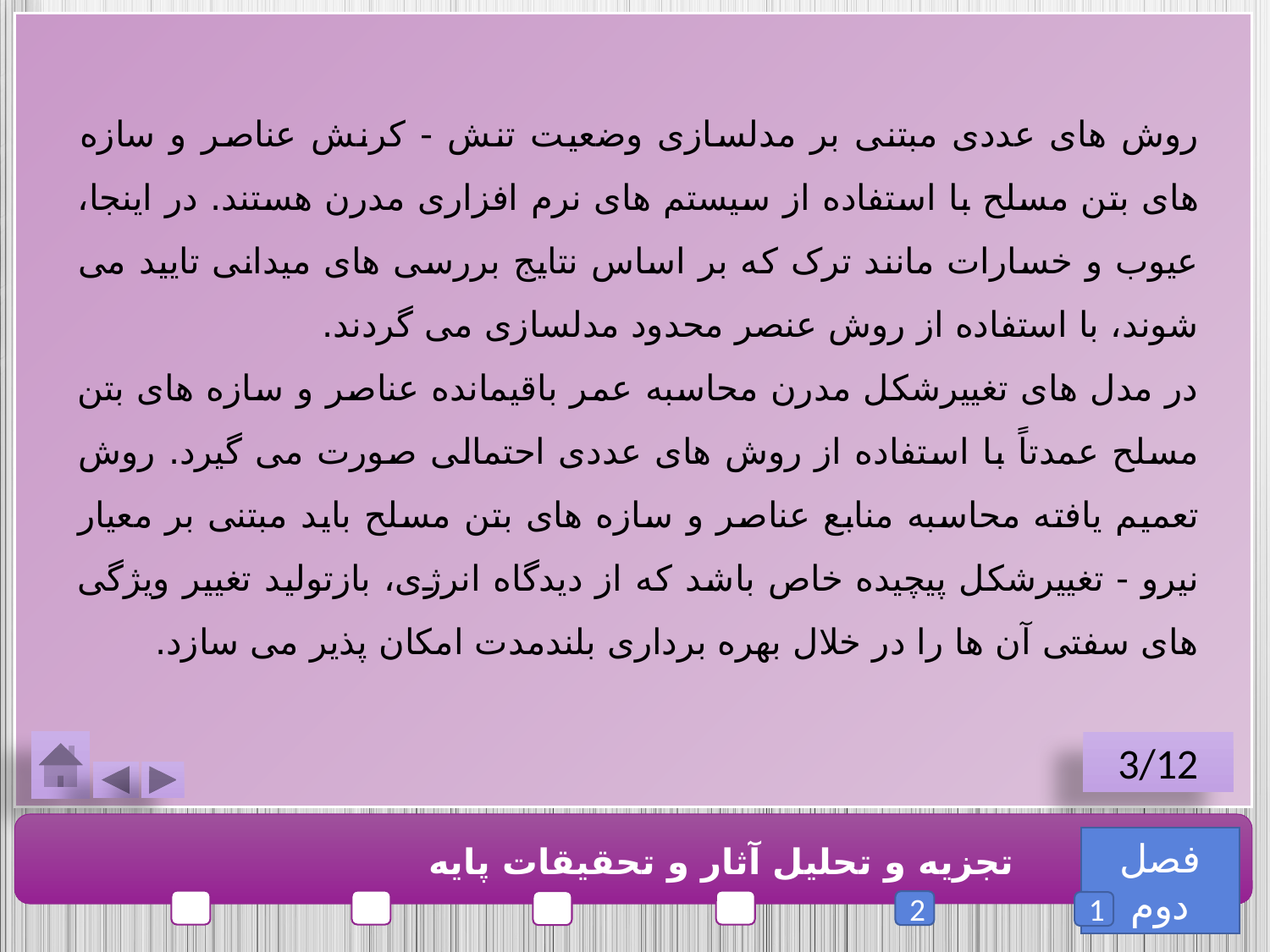

روش های عددی مبتنی بر مدلسازی وضعیت تنش - کرنش عناصر و سازه های بتن مسلح با استفاده از سیستم های نرم افزاری مدرن هستند. در اینجا، عیوب و خسارات مانند ترک که بر اساس نتایج بررسی های میدانی تایید می شوند، با استفاده از روش عنصر محدود مدلسازی می گردند.
در مدل های تغییرشکل مدرن محاسبه عمر باقیمانده عناصر و سازه های بتن مسلح عمدتاً با استفاده از روش های عددی احتمالی صورت می گیرد. روش تعمیم یافته محاسبه منابع عناصر و سازه های بتن مسلح باید مبتنی بر معیار نیرو - تغییرشکل پیچیده خاص باشد که از دیدگاه انرژی، بازتولید تغییر ویژگی های سفتی آن ها را در خلال بهره برداری بلندمدت امکان پذیر می سازد.

3/12

فصل دوم
تجزیه و تحلیل آثار و تحقیقات پایه

2
1